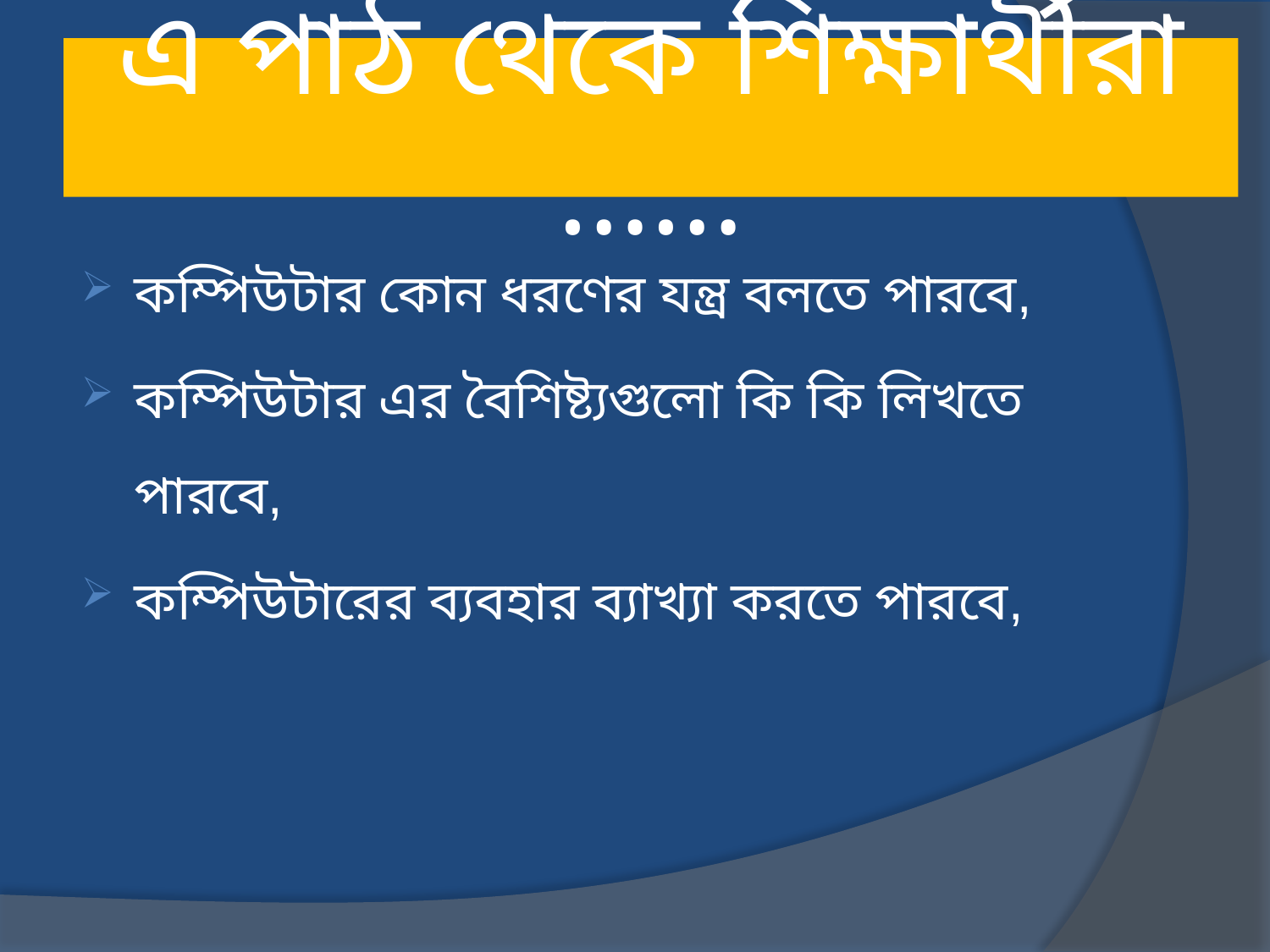

# এ পাঠ থেকে শিক্ষার্থীরা ……
কম্পিউটার কোন ধরণের যন্ত্র বলতে পারবে,
কম্পিউটার এর বৈশিষ্ট্যগুলো কি কি লিখতে পারবে,
কম্পিউটারের ব্যবহার ব্যাখ্যা করতে পারবে,